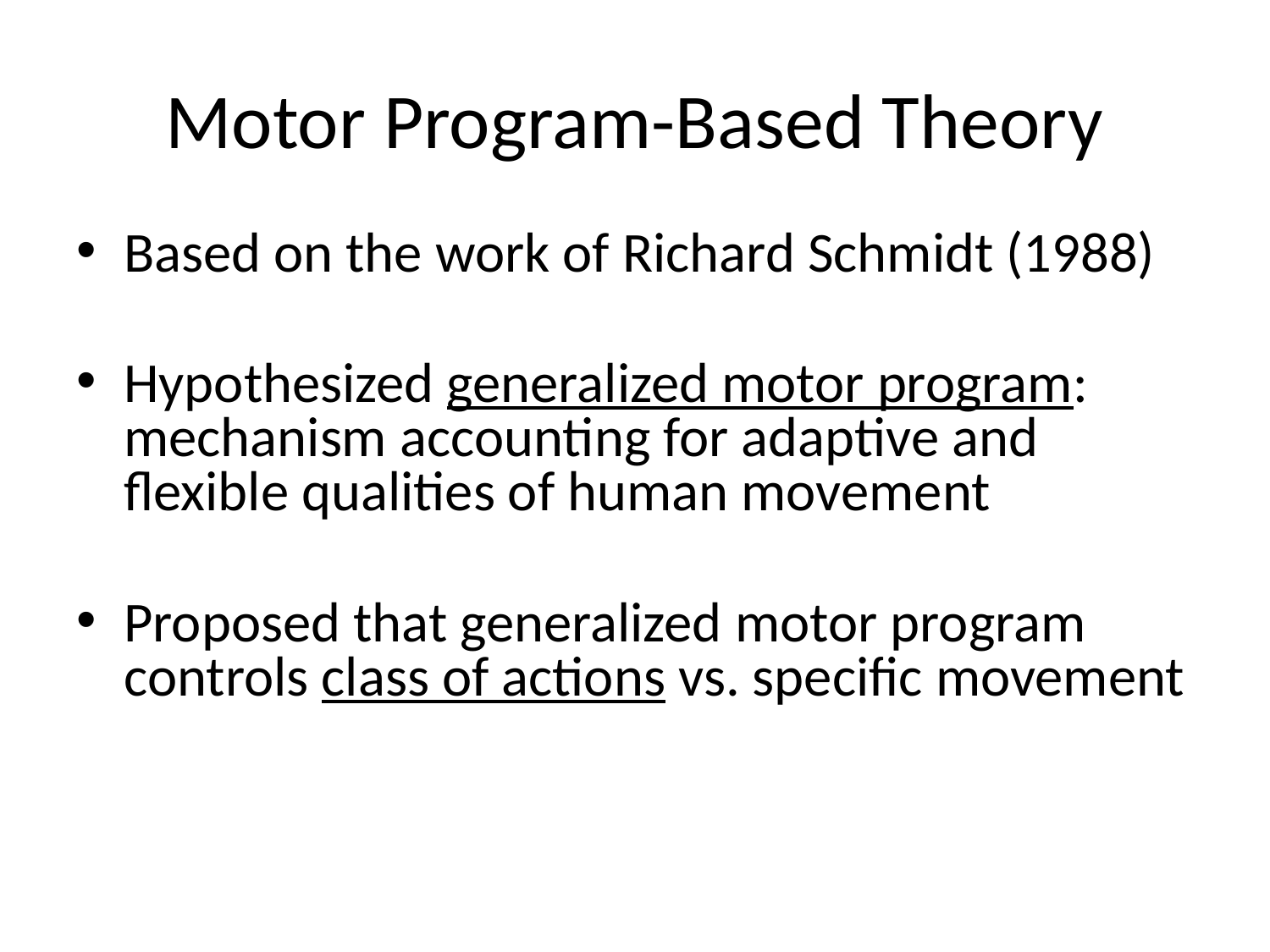

# Motor Program-Based Theory
Based on the work of Richard Schmidt (1988)

Hypothesized generalized motor program: mechanism accounting for adaptive and flexible qualities of human movement

Proposed that generalized motor program controls class of actions vs. specific movement